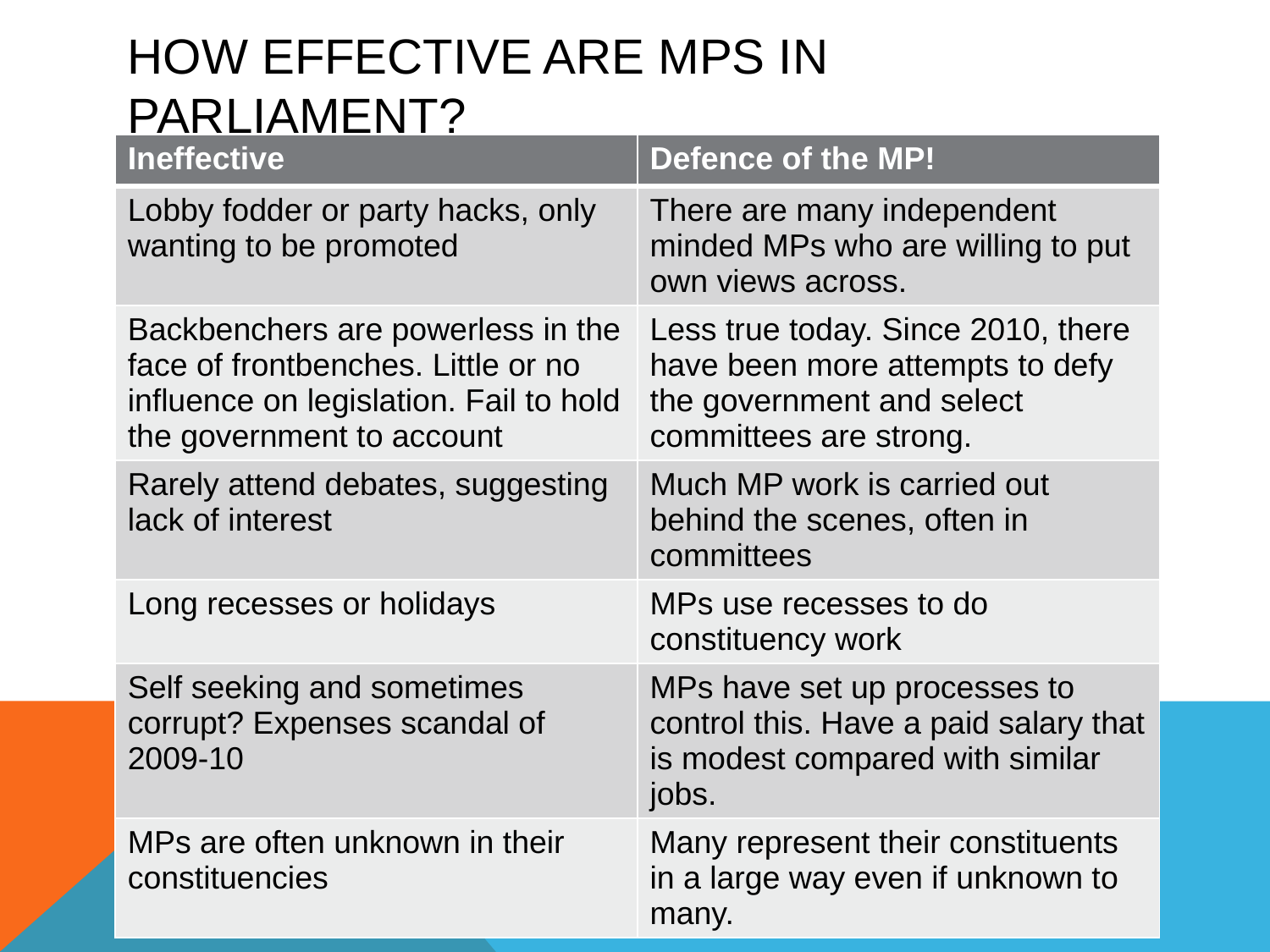

# How effective are MPS in parliament?
| Ineffective | Defence of the MP! |
| --- | --- |
| Lobby fodder or party hacks, only wanting to be promoted | There are many independent minded MPs who are willing to put own views across. |
| Backbenchers are powerless in the face of frontbenches. Little or no influence on legislation. Fail to hold the government to account | Less true today. Since 2010, there have been more attempts to defy the government and select committees are strong. |
| Rarely attend debates, suggesting lack of interest | Much MP work is carried out behind the scenes, often in committees |
| Long recesses or holidays | MPs use recesses to do constituency work |
| Self seeking and sometimes corrupt? Expenses scandal of 2009-10 | MPs have set up processes to control this. Have a paid salary that is modest compared with similar jobs. |
| MPs are often unknown in their constituencies | Many represent their constituents in a large way even if unknown to many. |